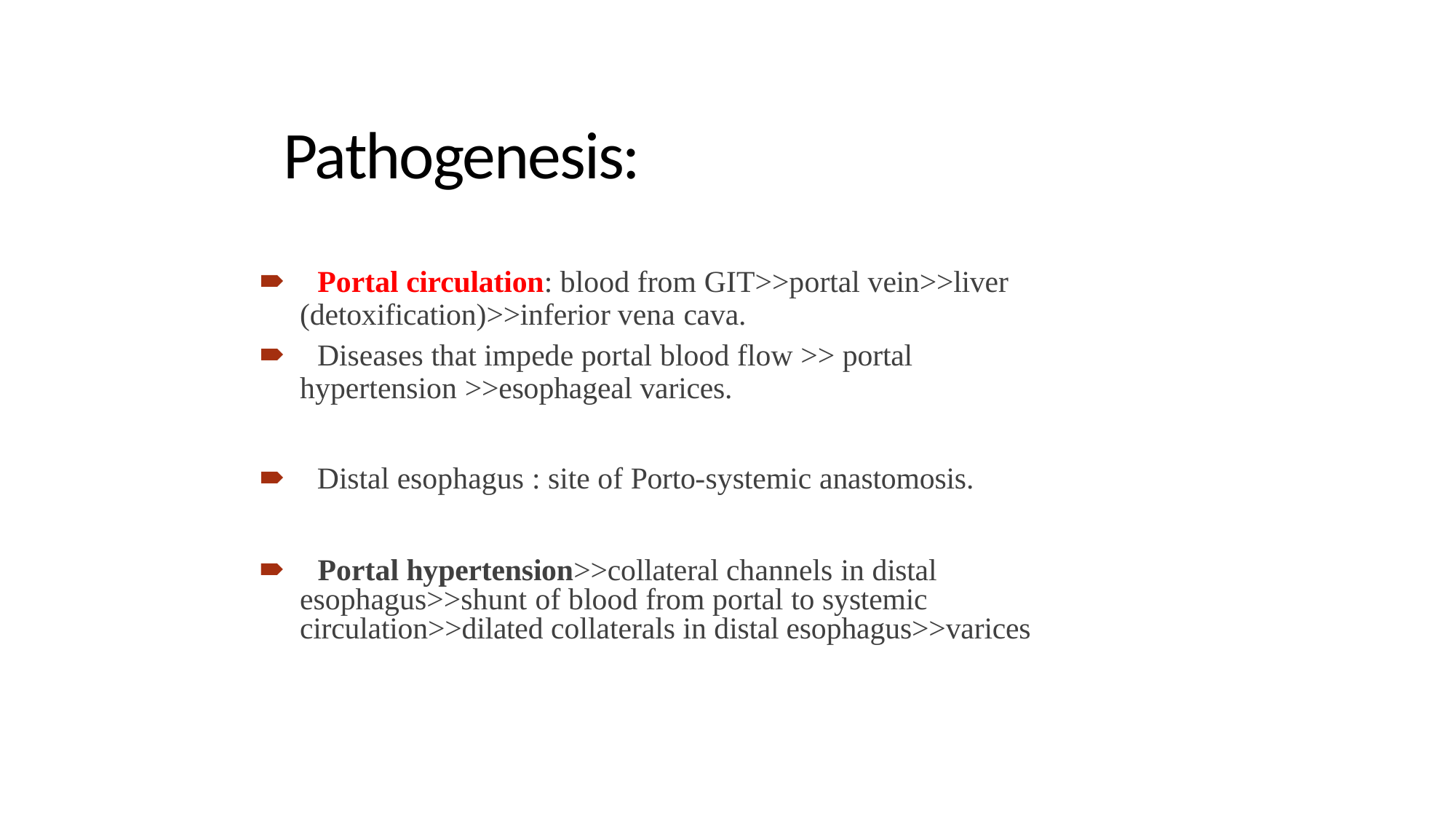

# Pathogenesis:
🠶 Portal circulation: blood from GIT>>portal vein>>liver
(detoxification)>>inferior vena cava.
🠶 Diseases that impede portal blood flow >> portal
hypertension >>esophageal varices.

🠶 Distal esophagus : site of Porto-systemic anastomosis.

🠶 Portal hypertension>>collateral channels in distal esophagus>>shunt of blood from portal to systemic circulation>>dilated collaterals in distal esophagus>>varices